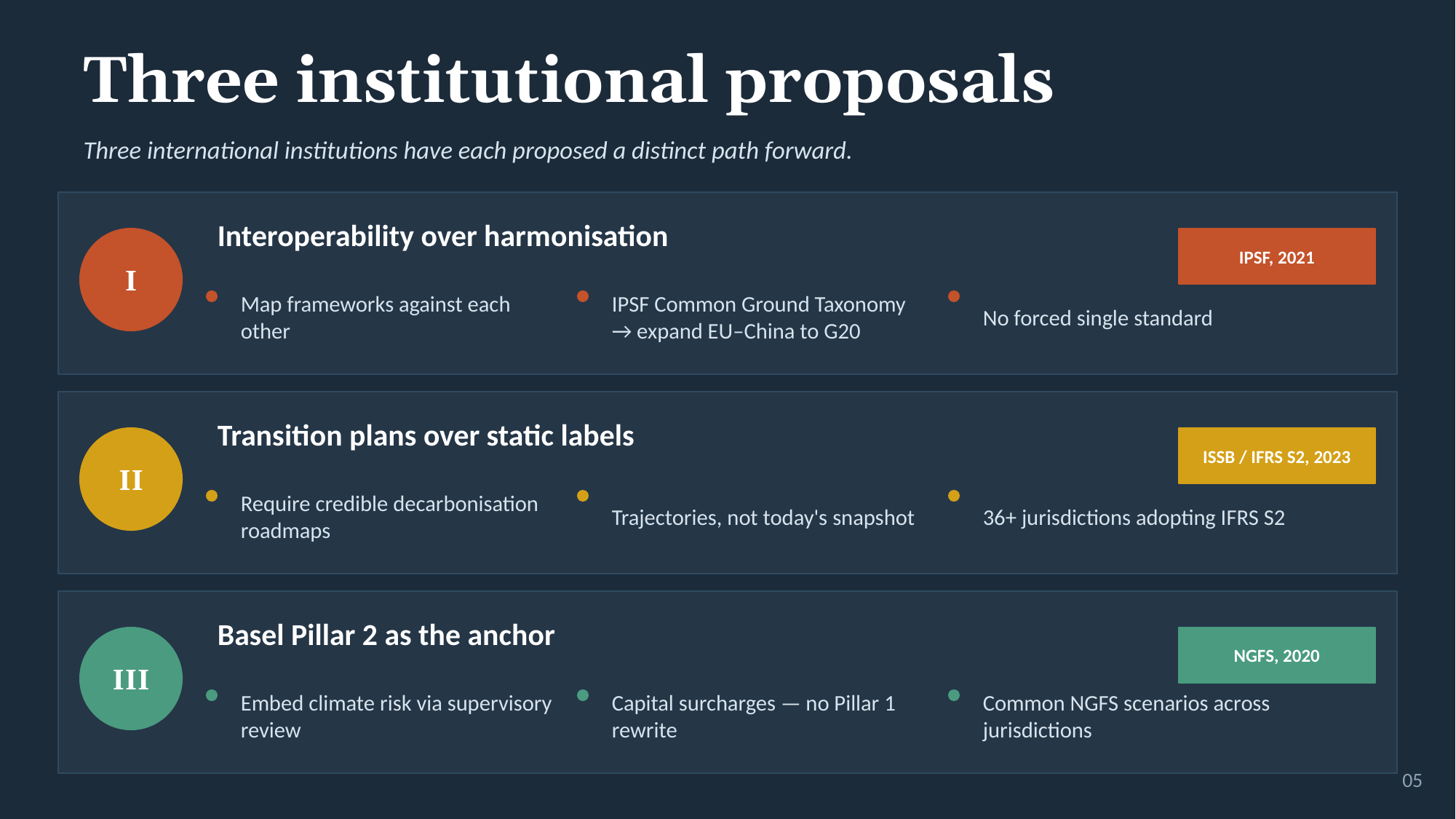

Three institutional proposals
Three international institutions have each proposed a distinct path forward.

Interoperability over harmonisation

I

IPSF, 2021
Map frameworks against each other
IPSF Common Ground Taxonomy → expand EU–China to G20
No forced single standard

Transition plans over static labels

II

ISSB / IFRS S2, 2023
Require credible decarbonisation roadmaps
Trajectories, not today's snapshot
36+ jurisdictions adopting IFRS S2

Basel Pillar 2 as the anchor

III

NGFS, 2020
Embed climate risk via supervisory review
Capital surcharges — no Pillar 1 rewrite
Common NGFS scenarios across jurisdictions

05